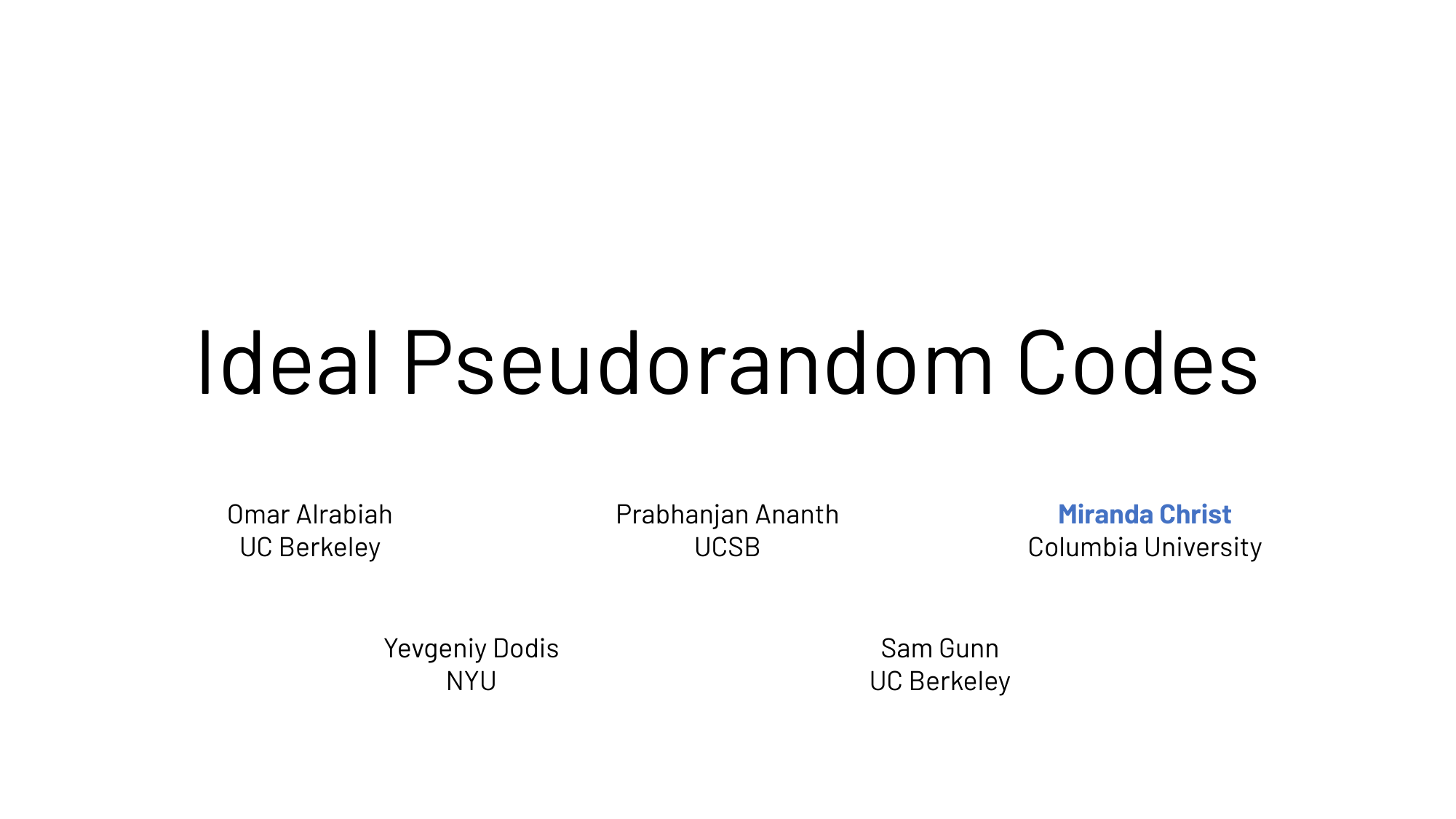

# Ideal Pseudorandom Codes
Miranda Christ
Columbia University
Omar Alrabiah
UC Berkeley
Prabhanjan Ananth
UCSB
Yevgeniy Dodis
NYU
Sam Gunn
UC Berkeley